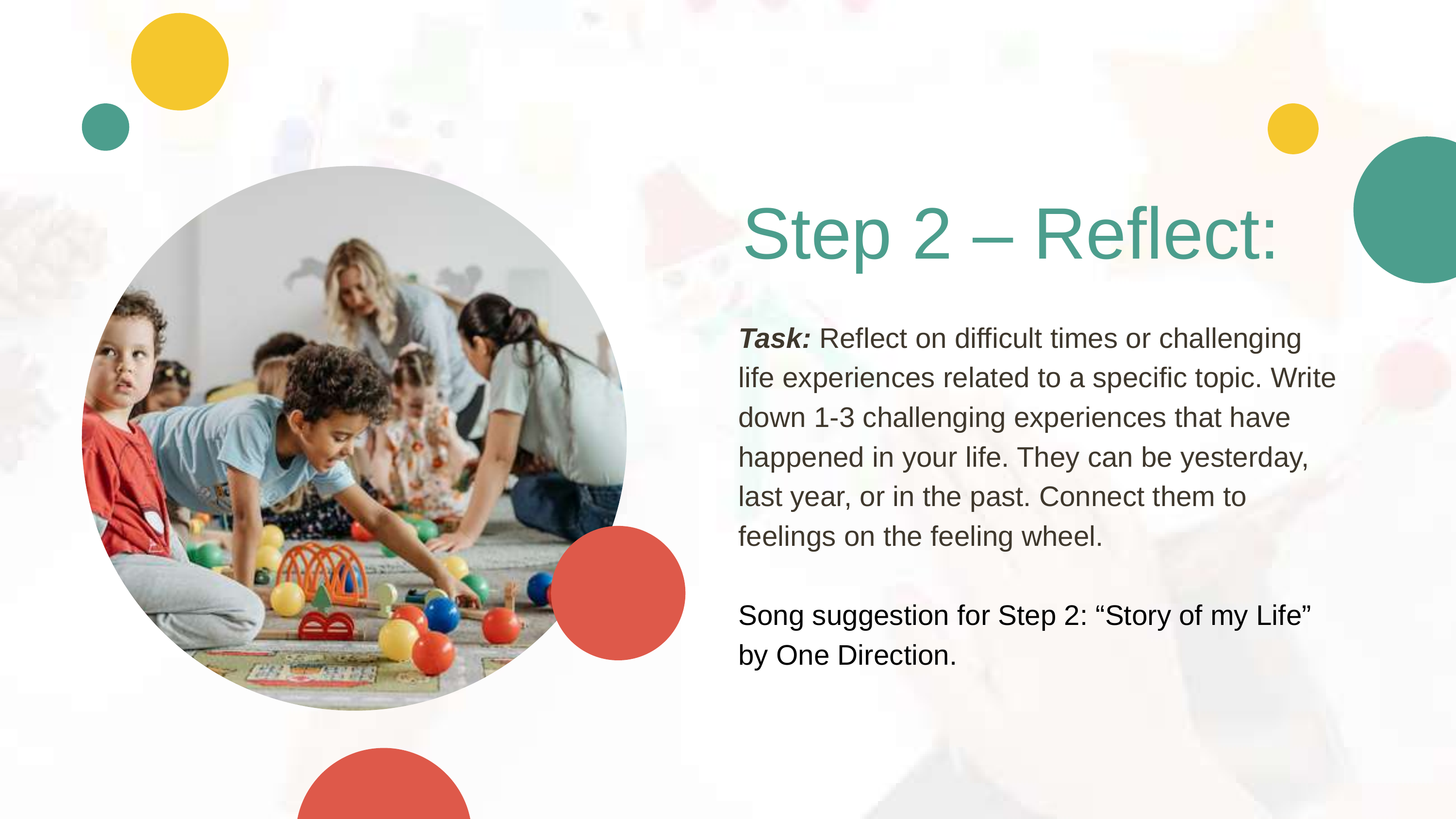

Step 2 – Reflect:
Task: Reflect on difficult times or challenging life experiences related to a specific topic. Write down 1-3 challenging experiences that have happened in your life. They can be yesterday, last year, or in the past. Connect them to feelings on the feeling wheel.

Song suggestion for Step 2: “Story of my Life” by One Direction.